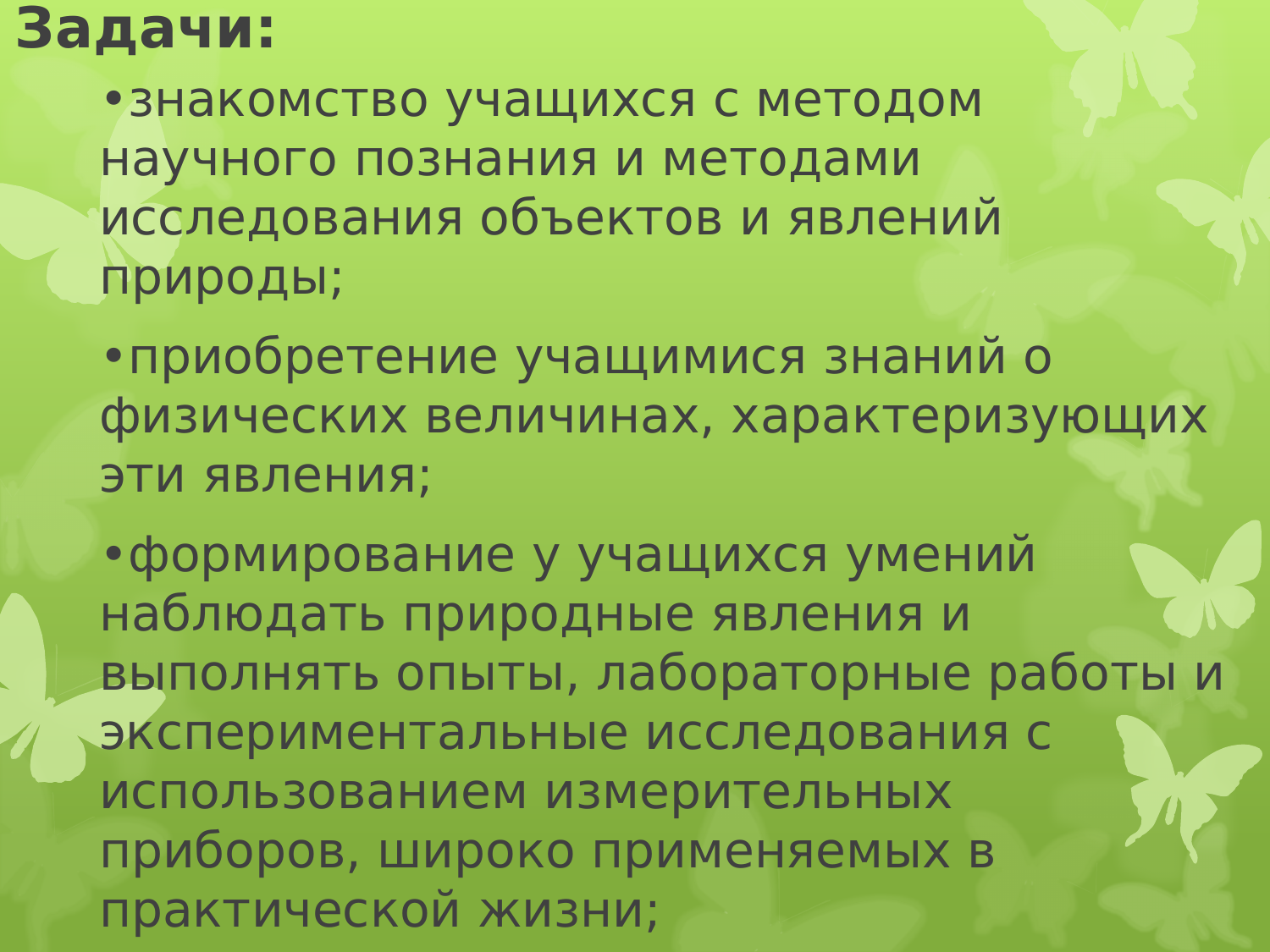

# Задачи:
•знакомство учащихся с методом научного познания и методами исследования объектов и явлений природы;
•приобретение учащимися знаний о физических величинах, характеризующих эти явления;
•формирование у учащихся умений наблюдать природные явления и выполнять опыты, лабораторные работы и экспериментальные исследования с использованием измерительных приборов, широко применяемых в практической жизни;